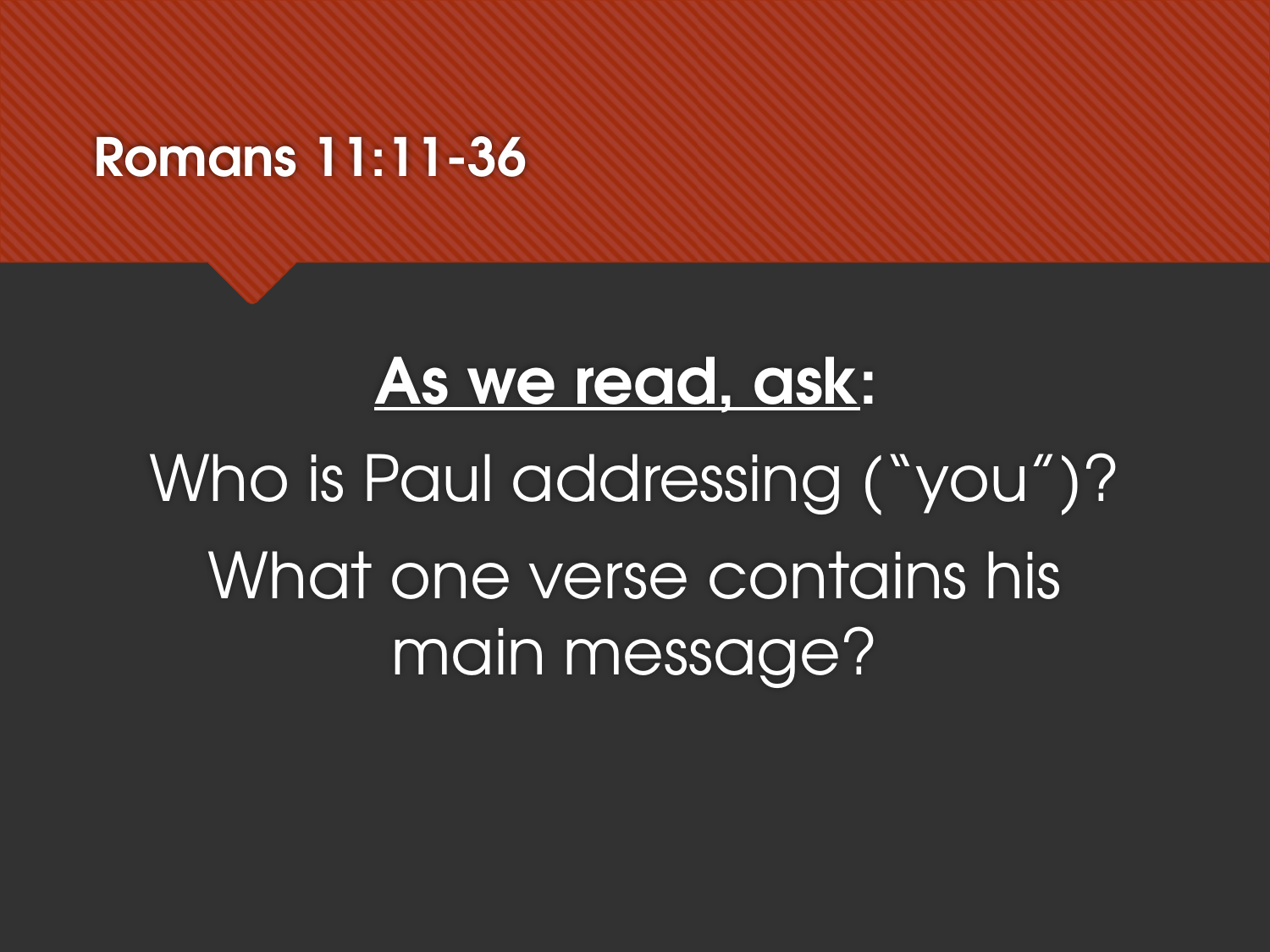

# Romans 11:11-36
As we read, ask:
Who is Paul addressing (“you”)?
What one verse contains his main message?